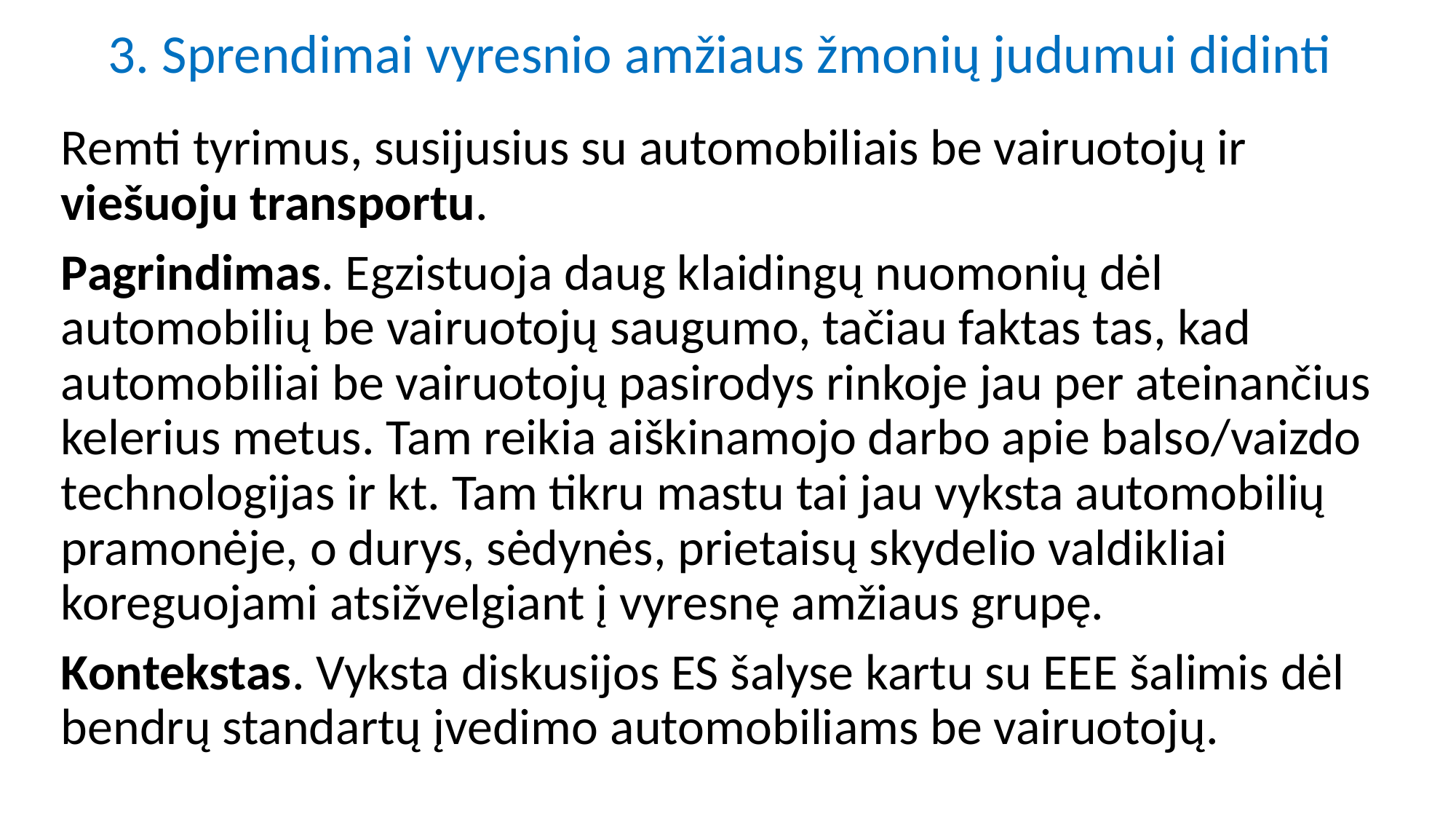

# 3. Sprendimai vyresnio amžiaus žmonių judumui didinti
Remti tyrimus, susijusius su automobiliais be vairuotojų ir viešuoju transportu.
Pagrindimas. Egzistuoja daug klaidingų nuomonių dėl automobilių be vairuotojų saugumo, tačiau faktas tas, kad automobiliai be vairuotojų pasirodys rinkoje jau per ateinančius kelerius metus. Tam reikia aiškinamojo darbo apie balso/vaizdo technologijas ir kt. Tam tikru mastu tai jau vyksta automobilių pramonėje, o durys, sėdynės, prietaisų skydelio valdikliai koreguojami atsižvelgiant į vyresnę amžiaus grupę.
Kontekstas. Vyksta diskusijos ES šalyse kartu su EEE šalimis dėl bendrų standartų įvedimo automobiliams be vairuotojų.